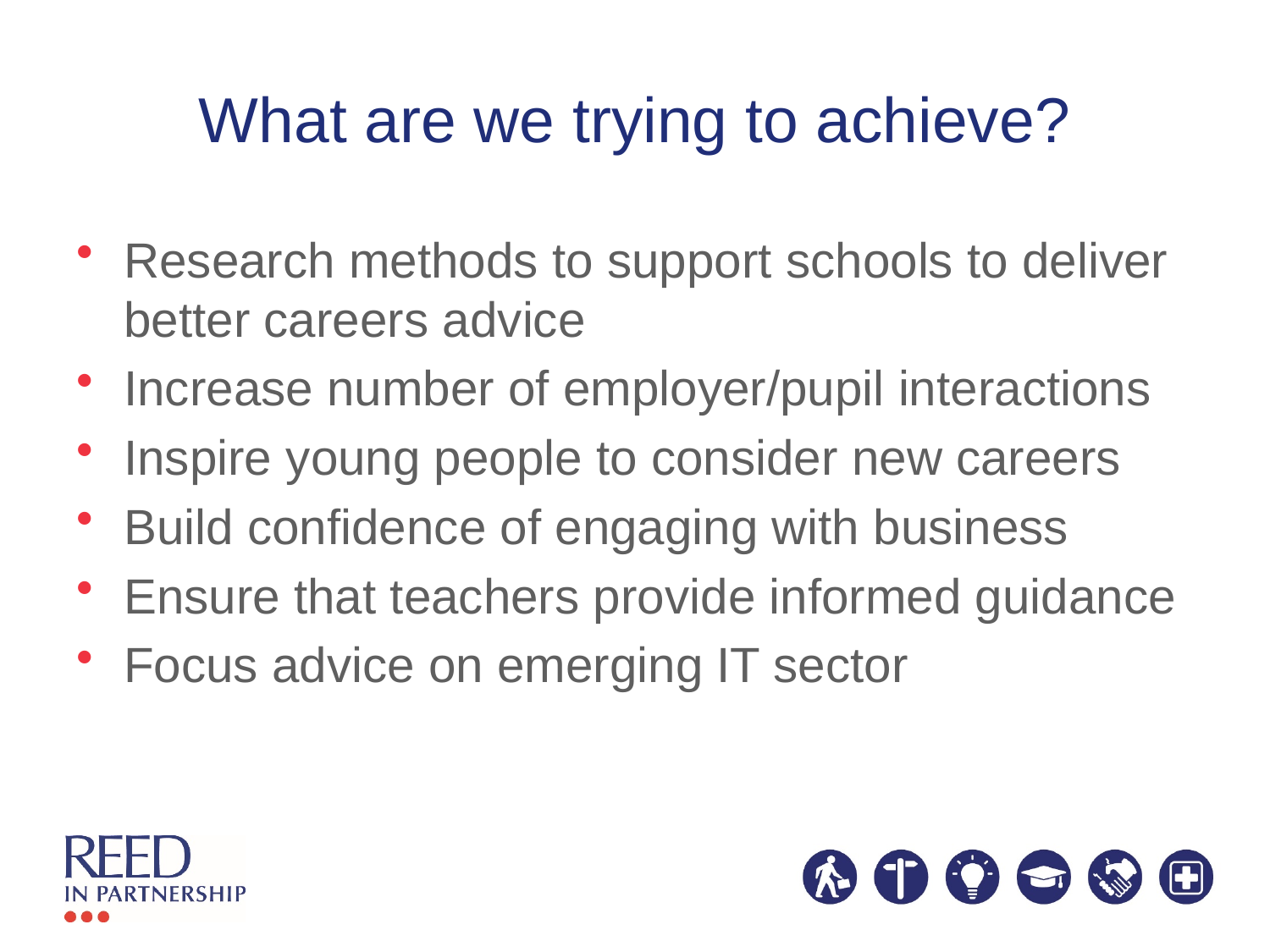

# What are we trying to achieve?
Research methods to support schools to deliver better careers advice
Increase number of employer/pupil interactions
Inspire young people to consider new careers
Build confidence of engaging with business
Ensure that teachers provide informed guidance
Focus advice on emerging IT sector